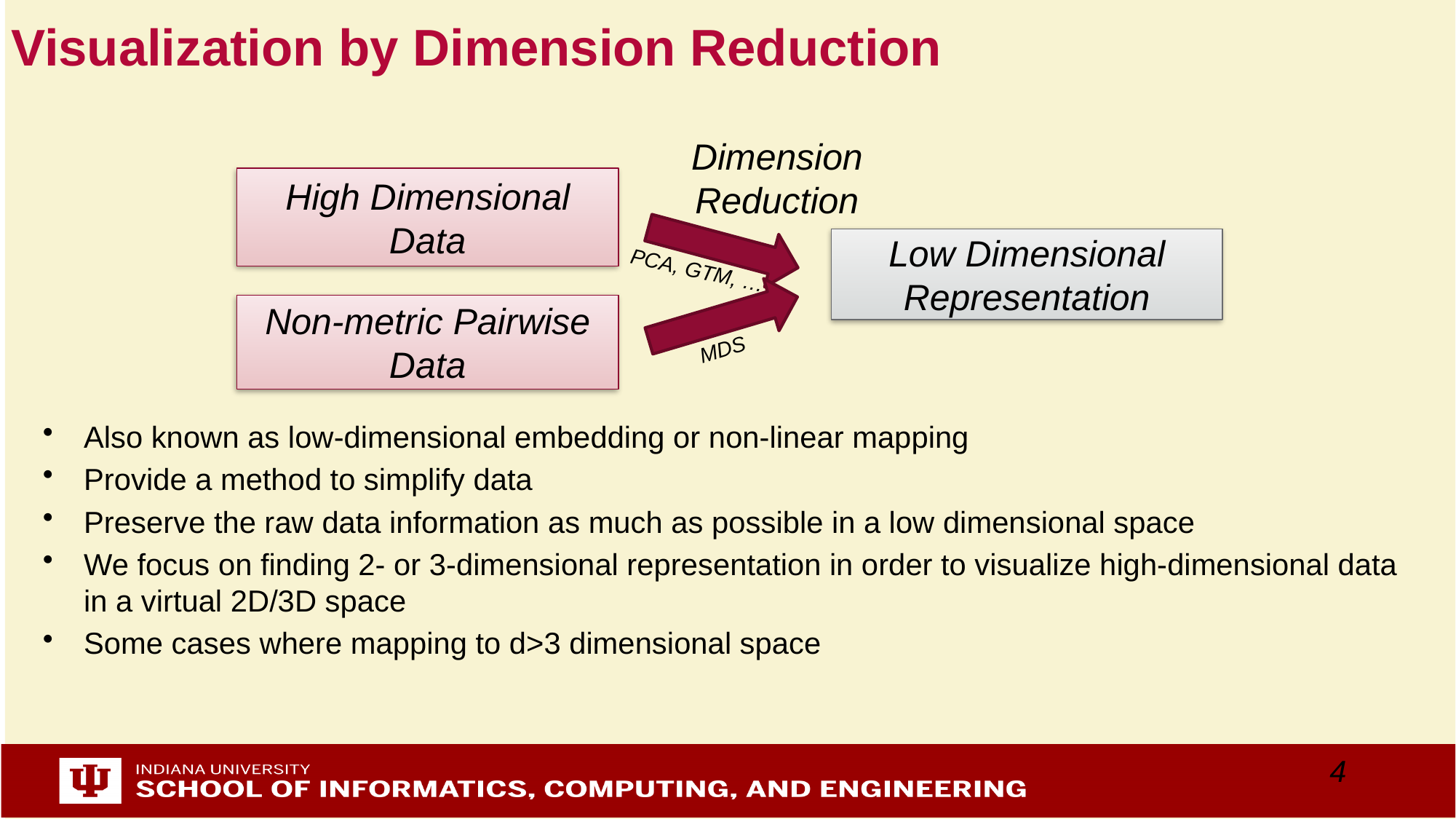

# Visualization by Dimension Reduction
Dimension Reduction
High Dimensional Data

Low Dimensional Representation
PCA, GTM, …

Non-metric Pairwise Data
MDS
Also known as low-dimensional embedding or non-linear mapping
Provide a method to simplify data
Preserve the raw data information as much as possible in a low dimensional space
We focus on finding 2- or 3-dimensional representation in order to visualize high-dimensional data in a virtual 2D/3D space
Some cases where mapping to d>3 dimensional space
4